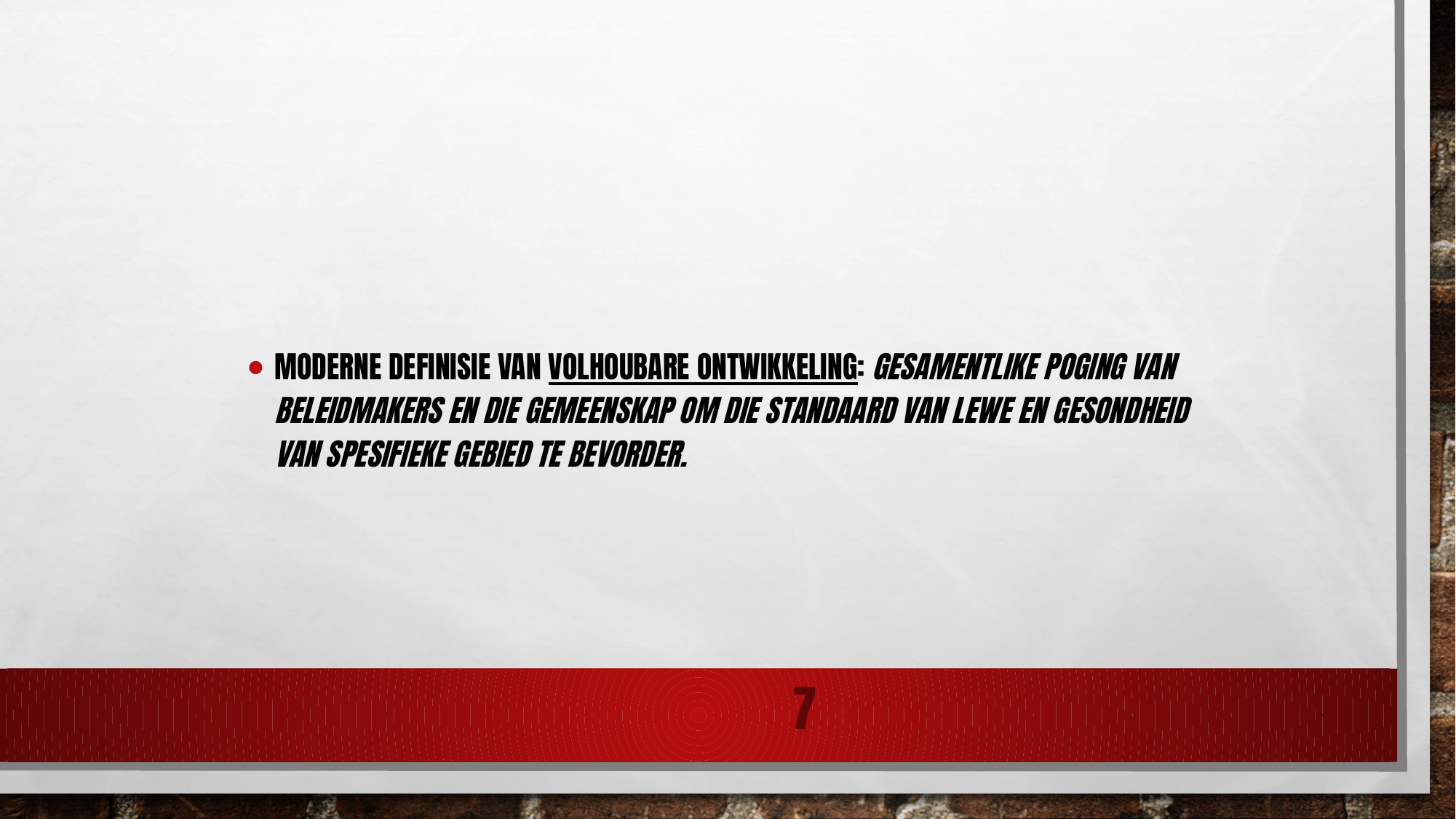

Moderne definisie van volhoubare ontwikkeling: gesamentlike poging van beleidmakers en die gemeenskap om die standaard van lewe en gesondheid van spesifieke gebied te bevorder.
7